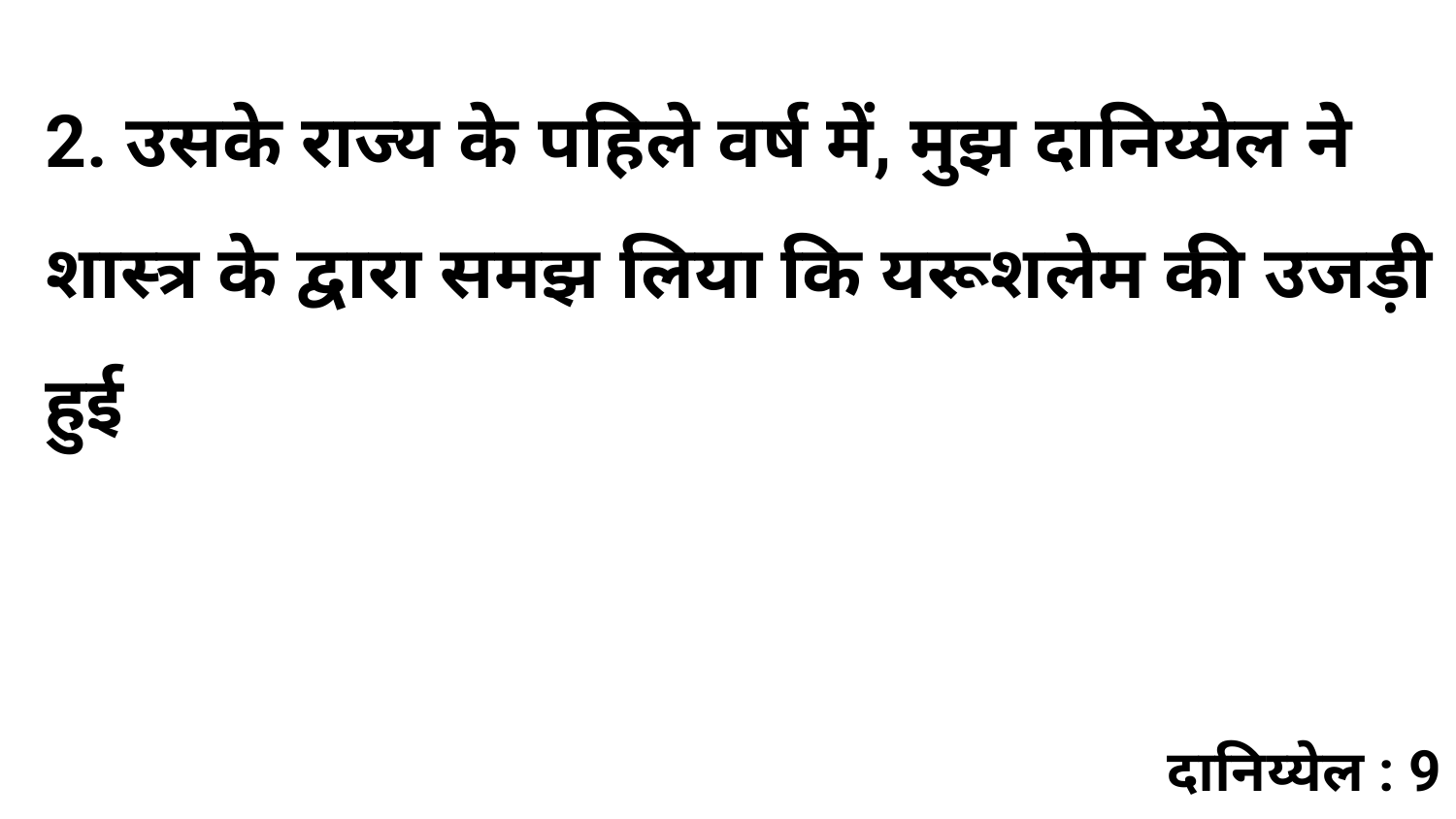

2. उसके राज्य के पहिले वर्ष में, मुझ दानिय्येल ने शास्त्र के द्वारा समझ लिया कि यरूशलेम की उजड़ी हुई
दानिय्येल : 9